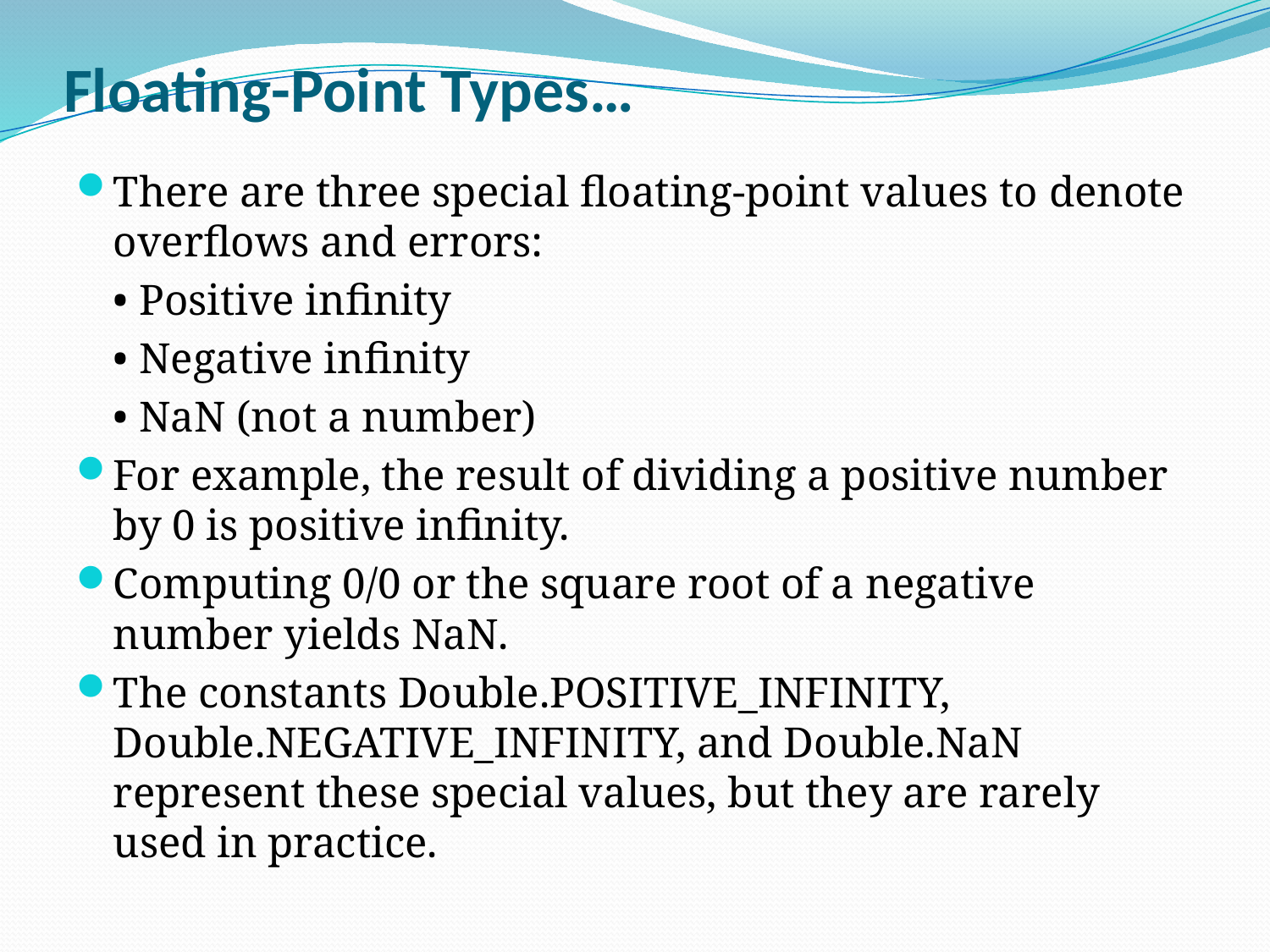

# Floating-Point Types…
There are three special floating-point values to denote overflows and errors:
		• Positive infinity
		• Negative infinity
		• NaN (not a number)
For example, the result of dividing a positive number by 0 is positive infinity.
Computing 0/0 or the square root of a negative number yields NaN.
The constants Double.POSITIVE_INFINITY, Double.NEGATIVE_INFINITY, and Double.NaN represent these special values, but they are rarely used in practice.